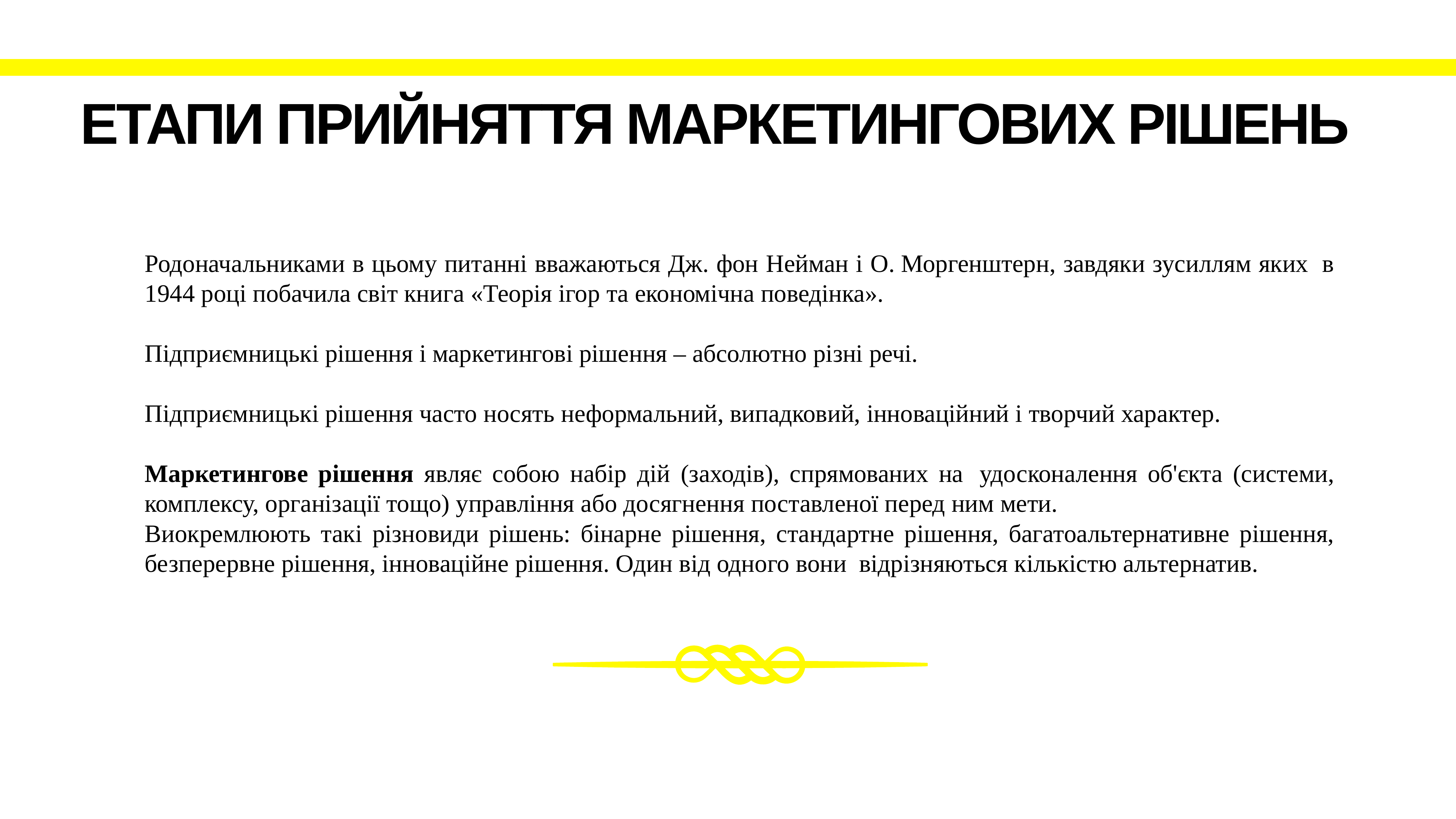

# Етапи прийняття маркетингових рішень
Родоначальниками в цьому питанні вважаються Дж. фон Нейман і О. Моргенштерн, завдяки зусиллям яких  в 1944 році побачила світ книга «Теорія ігор та економічна поведінка».

Підприємницькі рішення і маркетингові рішення – абсолютно різні речі.

Підприємницькі рішення часто носять неформальний, випадковий, інноваційний і творчий характер.

Маркетингове рішення являє собою набір дій (заходів), спрямованих на  удосконалення об'єкта (системи, комплексу, організації тощо) управління або досягнення поставленої перед ним мети.
Виокремлюють такі різновиди рішень: бінарне рішення, стандартне рішення, багатоальтернативне рішення, безперервне рішення, інноваційне рішення. Один від одного вони  відрізняються кількістю альтернатив.